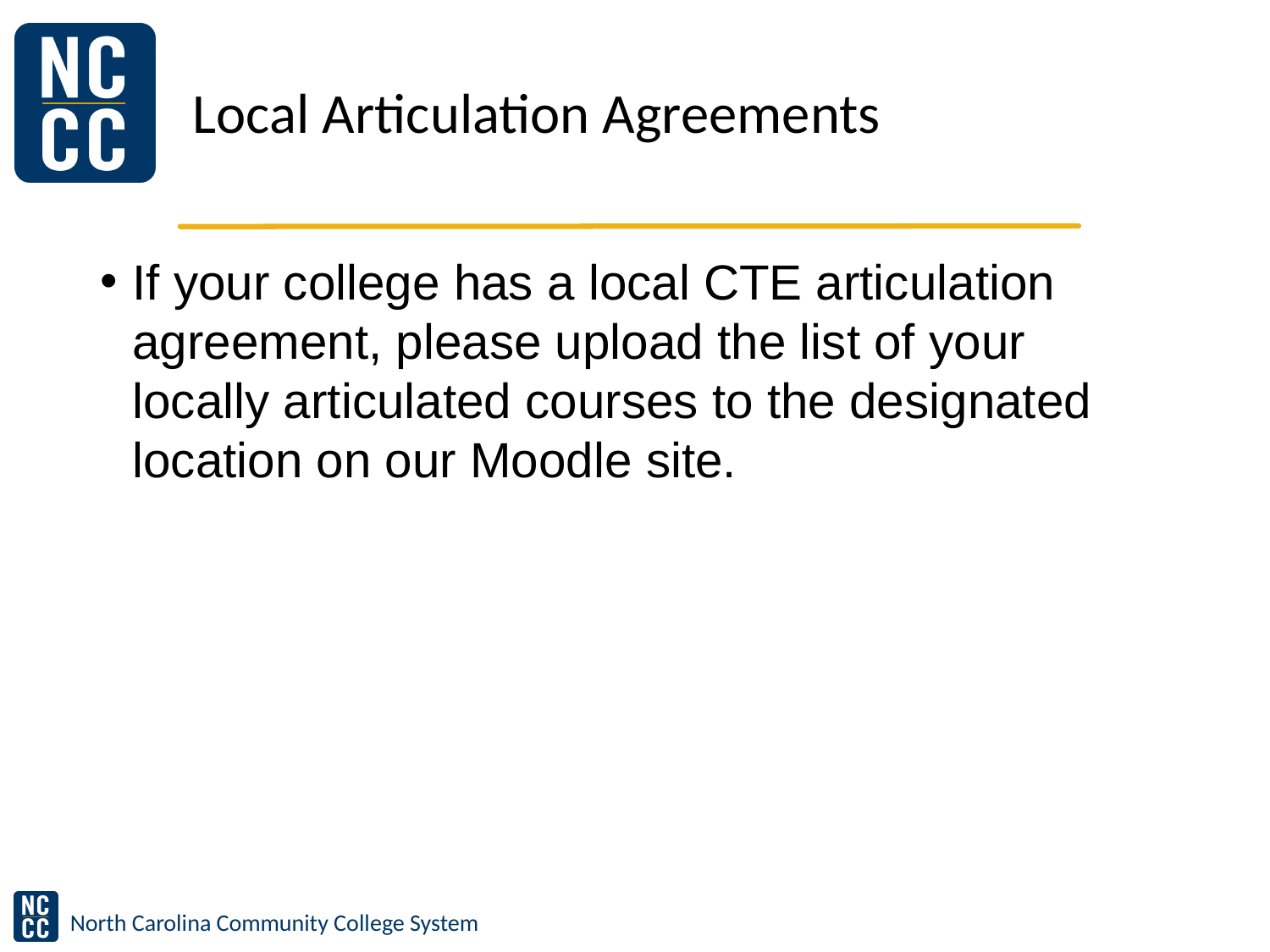

# Local Articulation Agreements
If your college has a local CTE articulation agreement, please upload the list of your locally articulated courses to the designated location on our Moodle site.